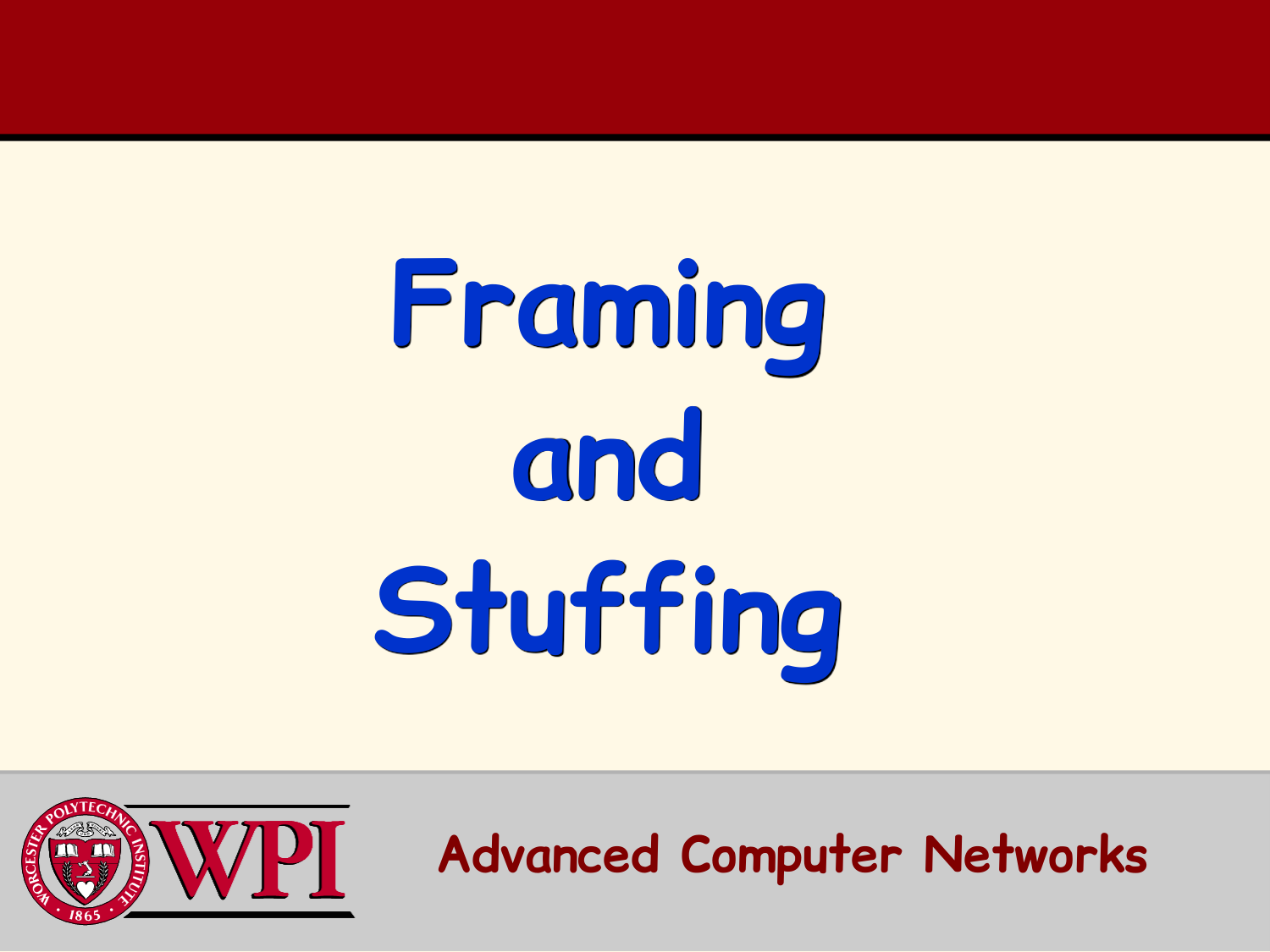

# Framing and Stuffing
Advanced Computer Networks